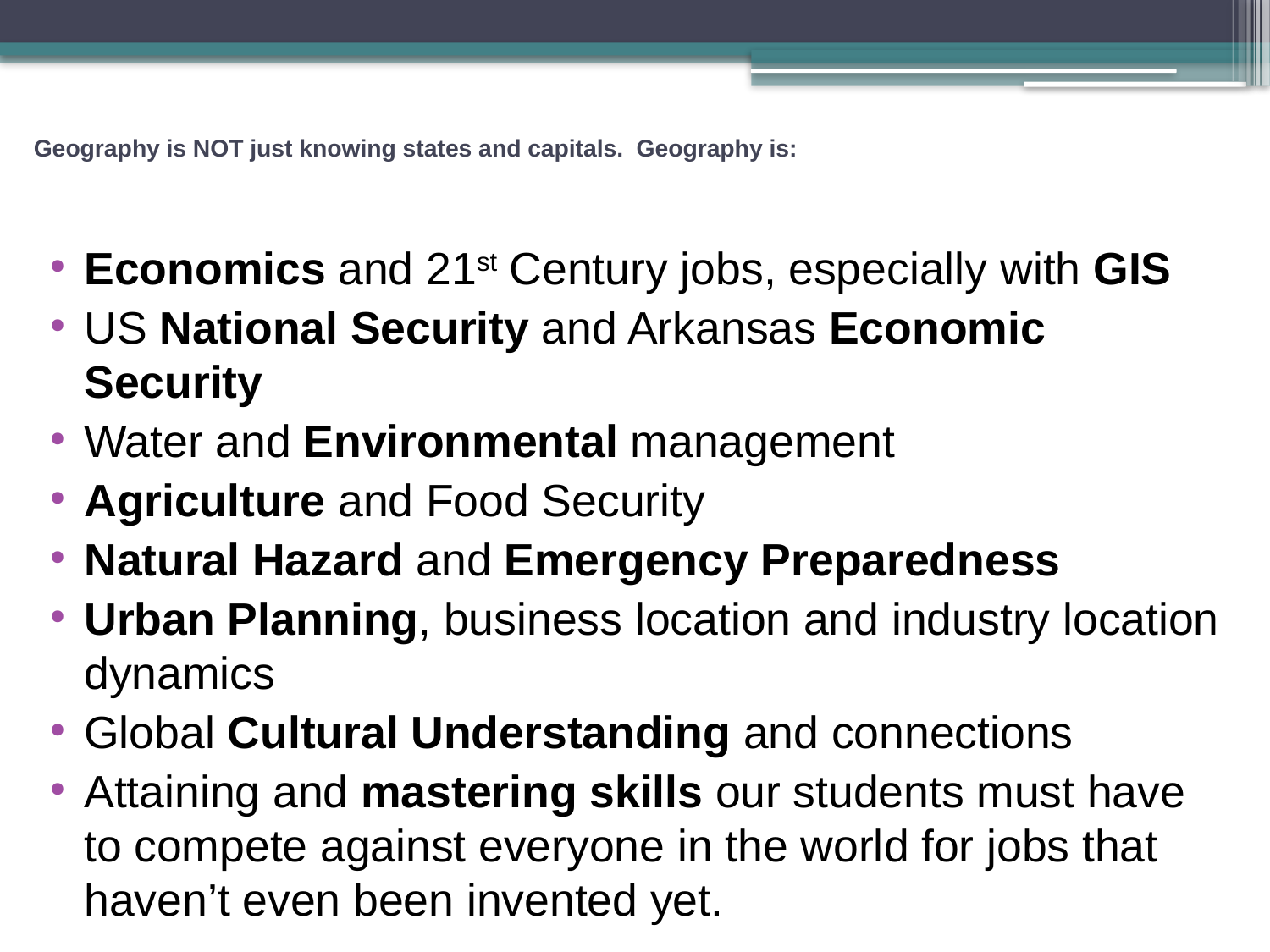

# Geography is NOT just knowing states and capitals.  Geography is:
Economics and 21st Century jobs, especially with GIS
US National Security and Arkansas Economic Security
Water and Environmental management
Agriculture and Food Security
Natural Hazard and Emergency Preparedness
Urban Planning, business location and industry location dynamics
Global Cultural Understanding and connections
Attaining and mastering skills our students must have to compete against everyone in the world for jobs that haven’t even been invented yet.